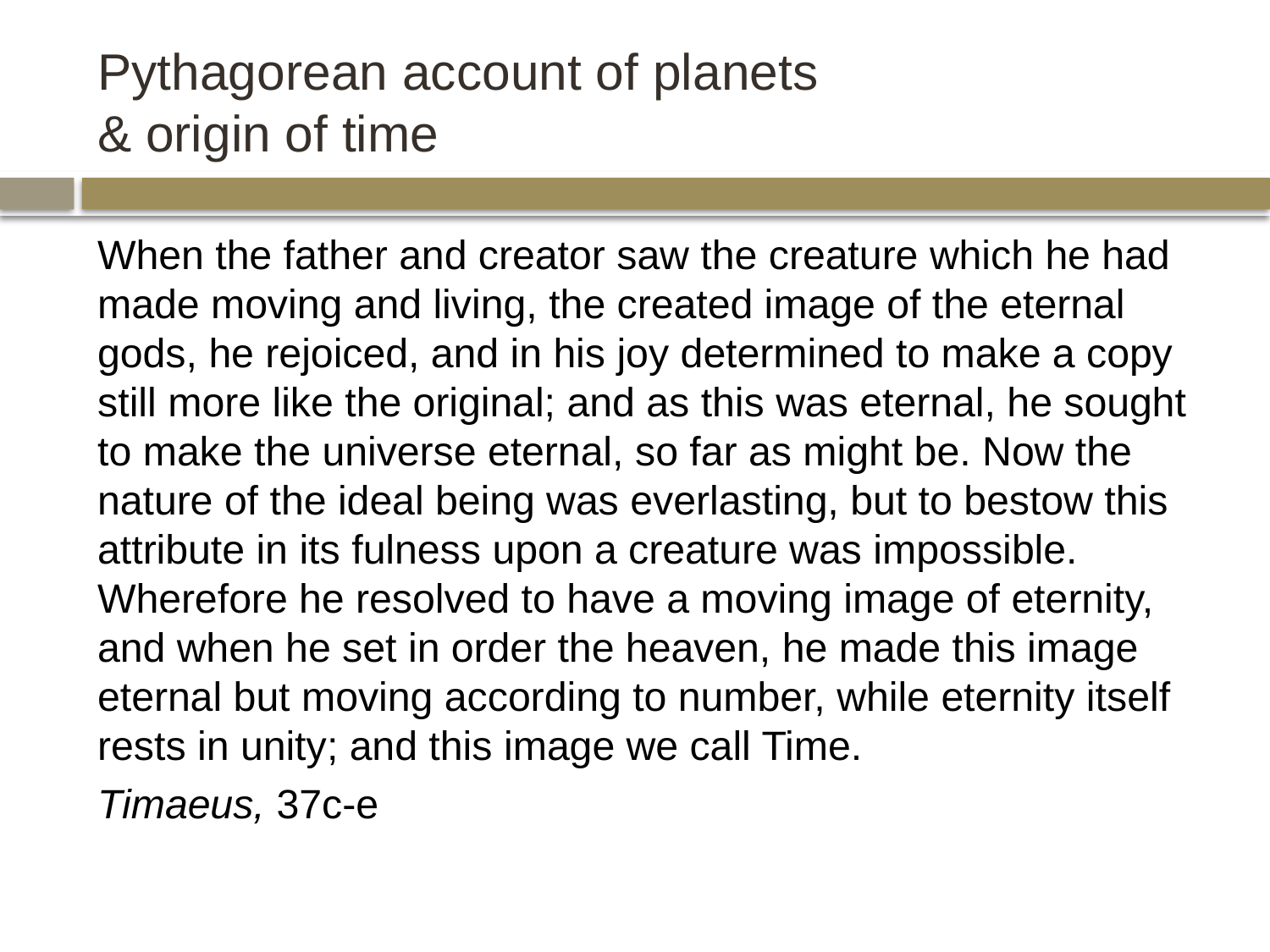

# Pythagorean account of planets & origin of time
When the father and creator saw the creature which he had made moving and living, the created image of the eternal gods, he rejoiced, and in his joy determined to make a copy still more like the original; and as this was eternal, he sought to make the universe eternal, so far as might be. Now the nature of the ideal being was everlasting, but to bestow this attribute in its fulness upon a creature was impossible. Wherefore he resolved to have a moving image of eternity, and when he set in order the heaven, he made this image eternal but moving according to number, while eternity itself rests in unity; and this image we call Time.
Timaeus, 37c-e